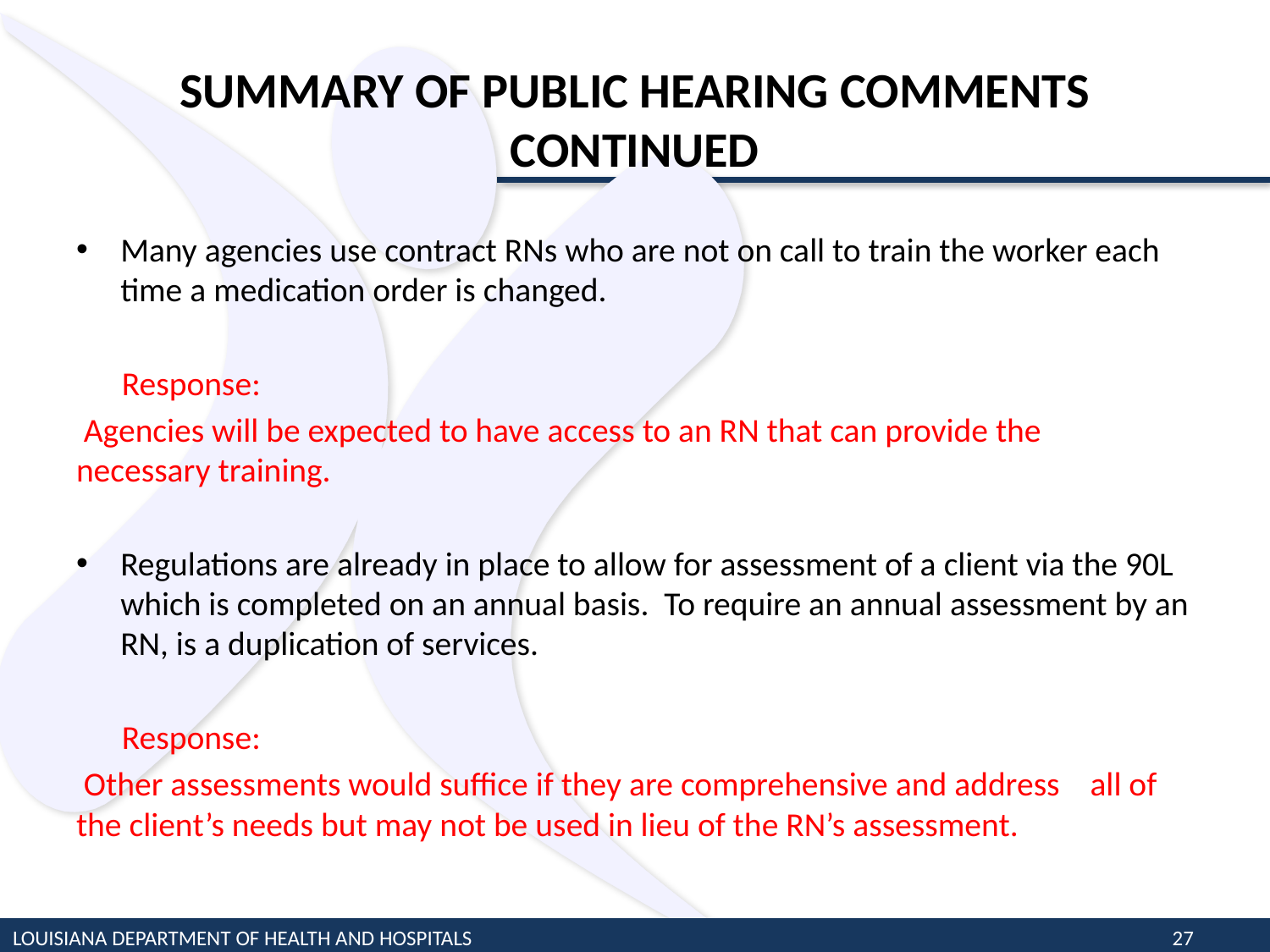

# SUMMARY OF PUBLIC HEARING COMMENTS CONTINUED
Many agencies use contract RNs who are not on call to train the worker each time a medication order is changed.

      Response:
 Agencies will be expected to have access to an RN that can provide the    necessary training.

Regulations are already in place to allow for assessment of a client via the 90L which is completed on an annual basis.  To require an annual assessment by an RN, is a duplication of services.

      Response:
 Other assessments would suffice if they are comprehensive and address    all of the client’s needs but may not be used in lieu of the RN’s assessment.

LOUISIANA DEPARTMENT OF HEALTH AND HOSPITALS
27